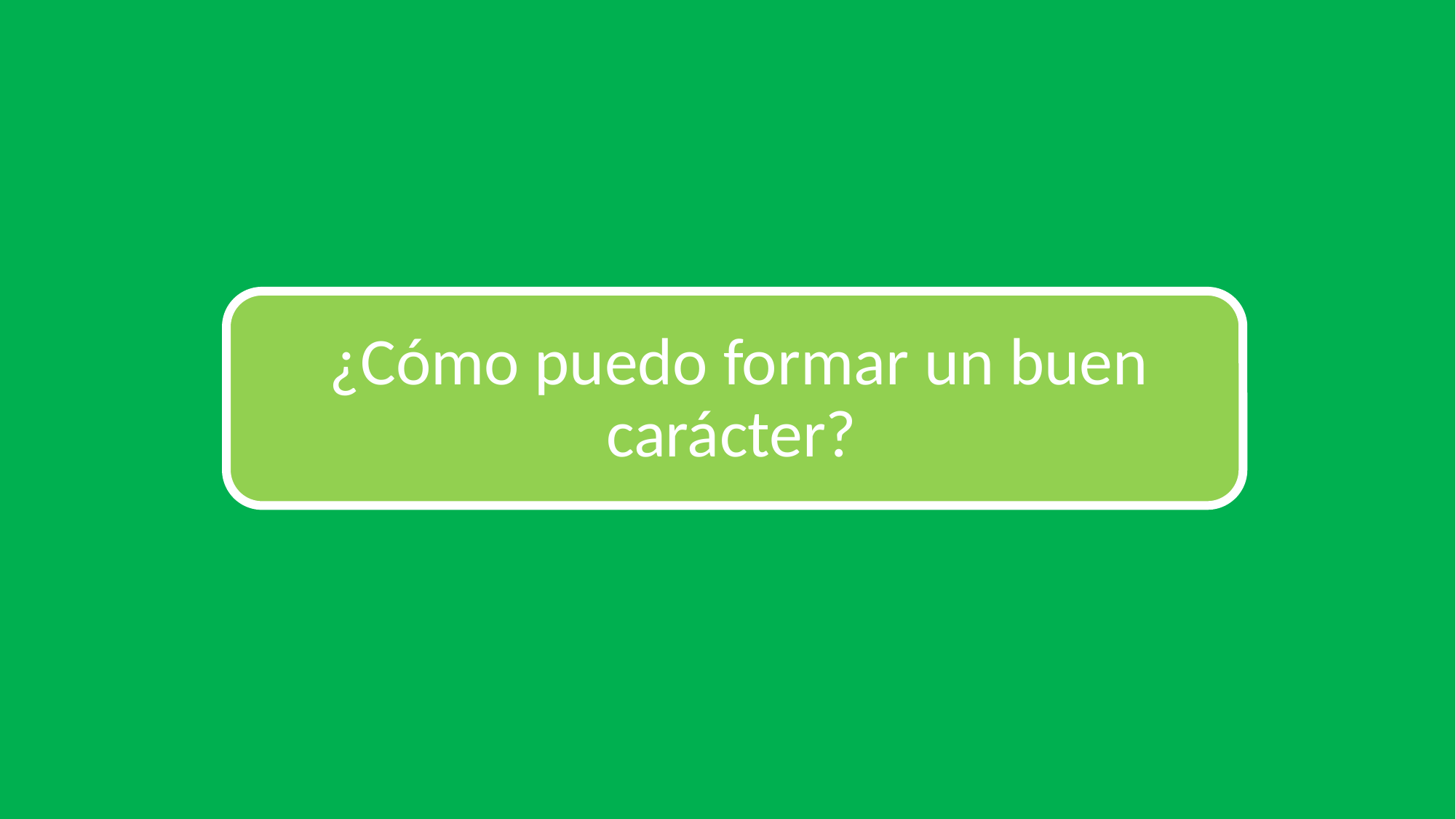

# ¿Cómo puedo formar un buen carácter?